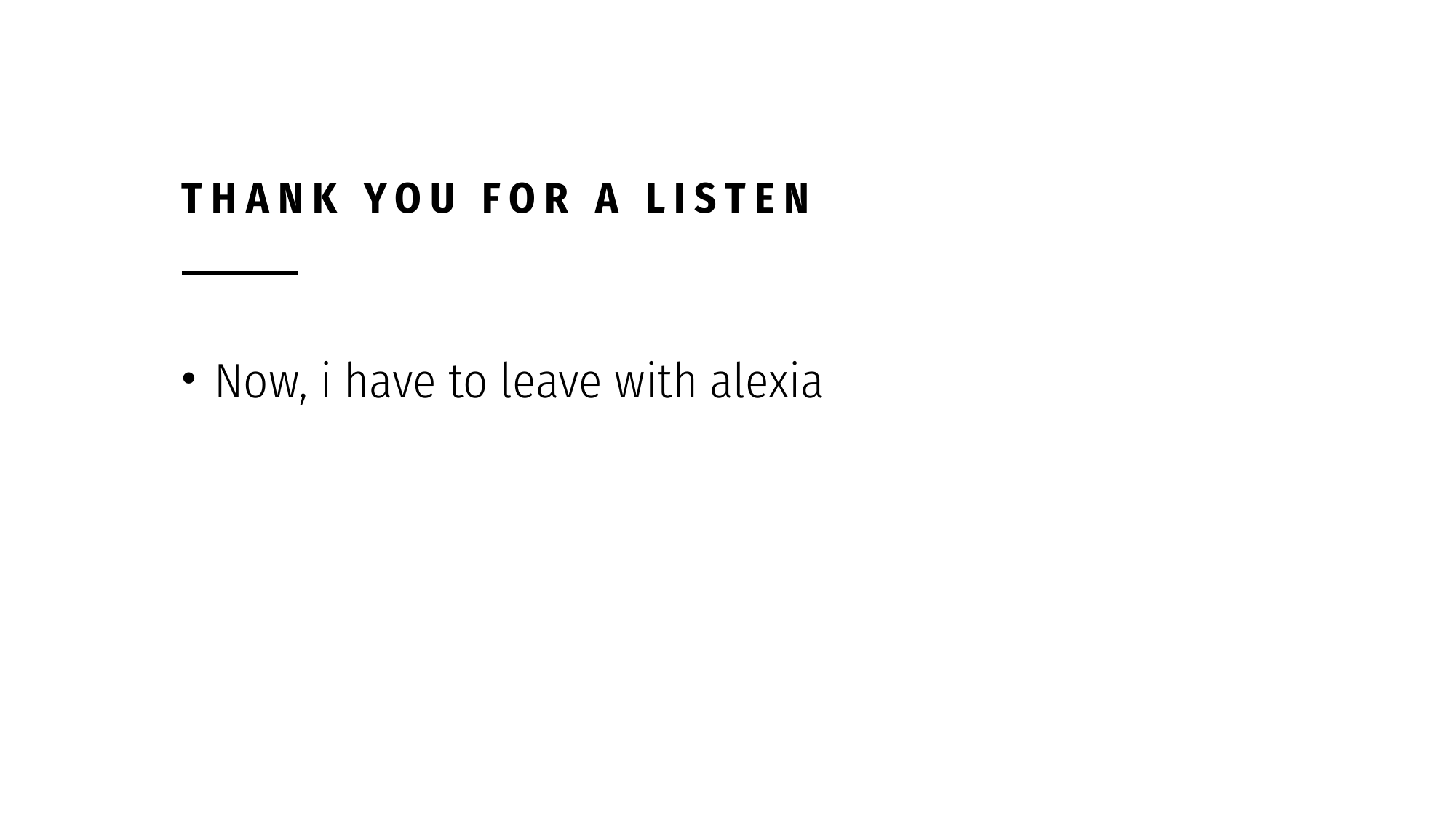

# Thank you for a listen
Now, i have to leave with alexia